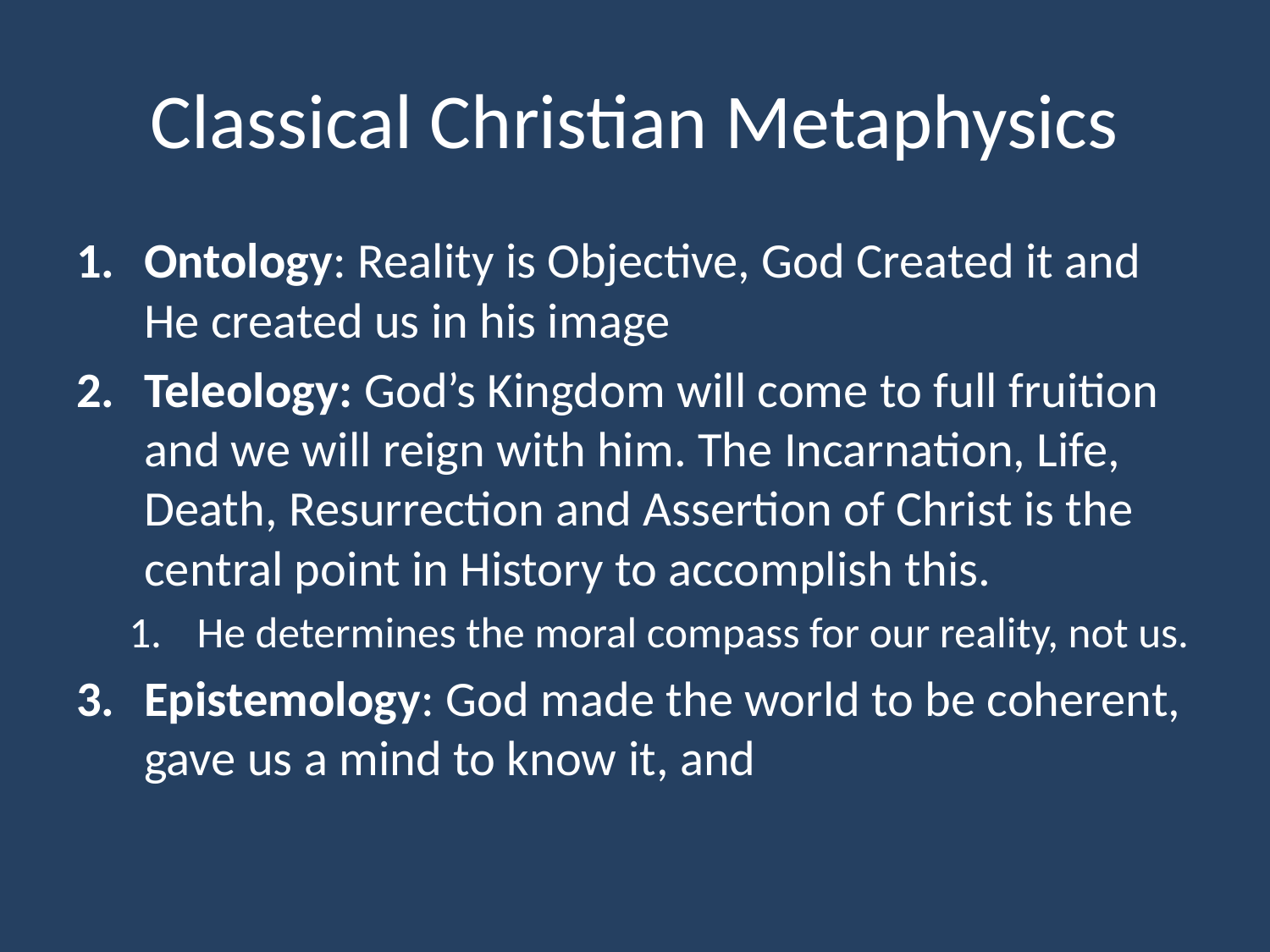

# Classical Christian Metaphysics
Ontology: Reality is Objective, God Created it and He created us in his image
Teleology: God’s Kingdom will come to full fruition and we will reign with him. The Incarnation, Life, Death, Resurrection and Assertion of Christ is the central point in History to accomplish this.
He determines the moral compass for our reality, not us.
Epistemology: God made the world to be coherent, gave us a mind to know it, and